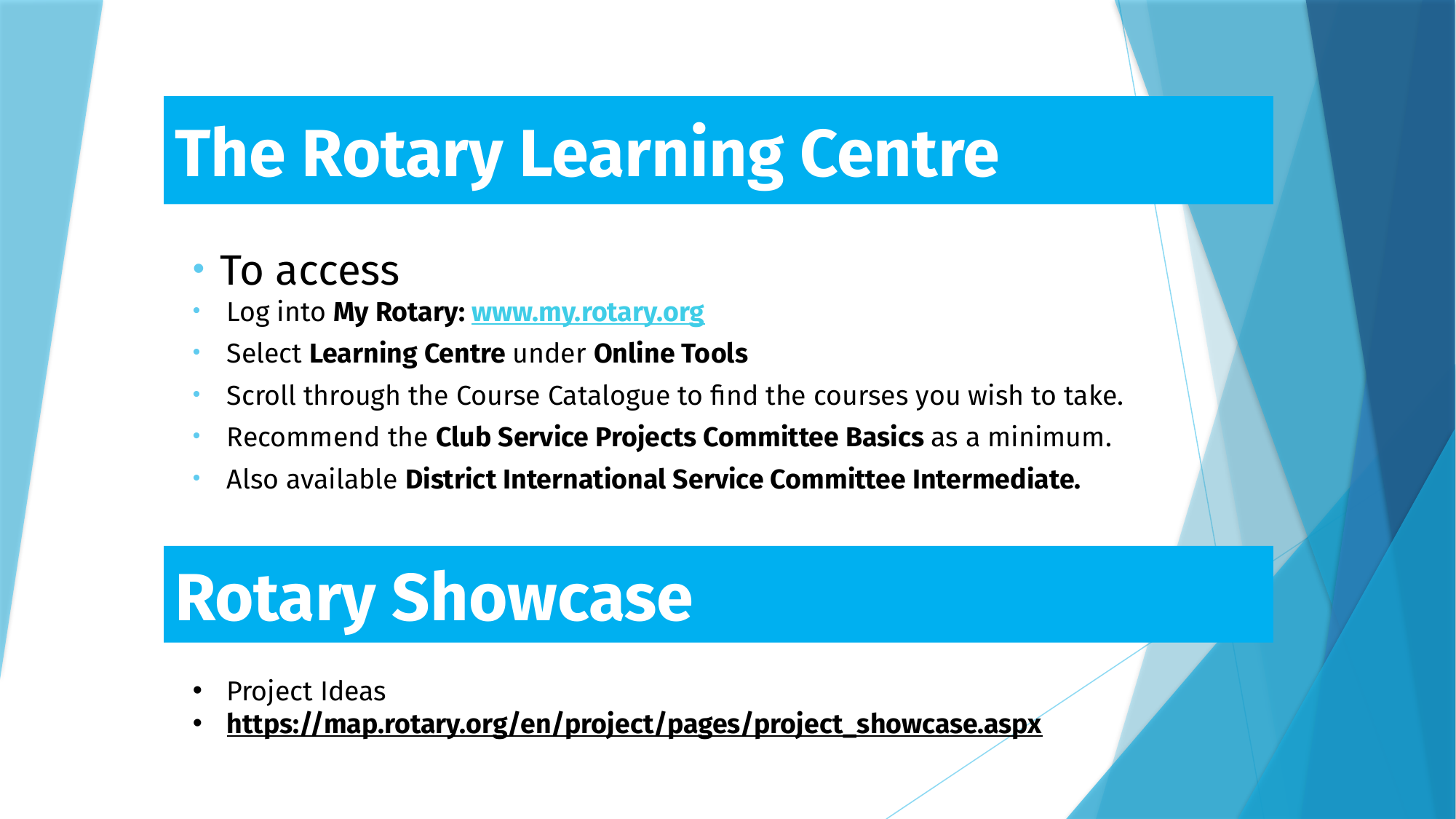

# The Rotary Learning Centre
To access
Log into My Rotary: www.my.rotary.org
Select Learning Centre under Online Tools
Scroll through the Course Catalogue to find the courses you wish to take.
Recommend the Club Service Projects Committee Basics as a minimum.
Also available District International Service Committee Intermediate.

Rotary Showcase
Project Ideas
https://map.rotary.org/en/project/pages/project_showcase.aspx